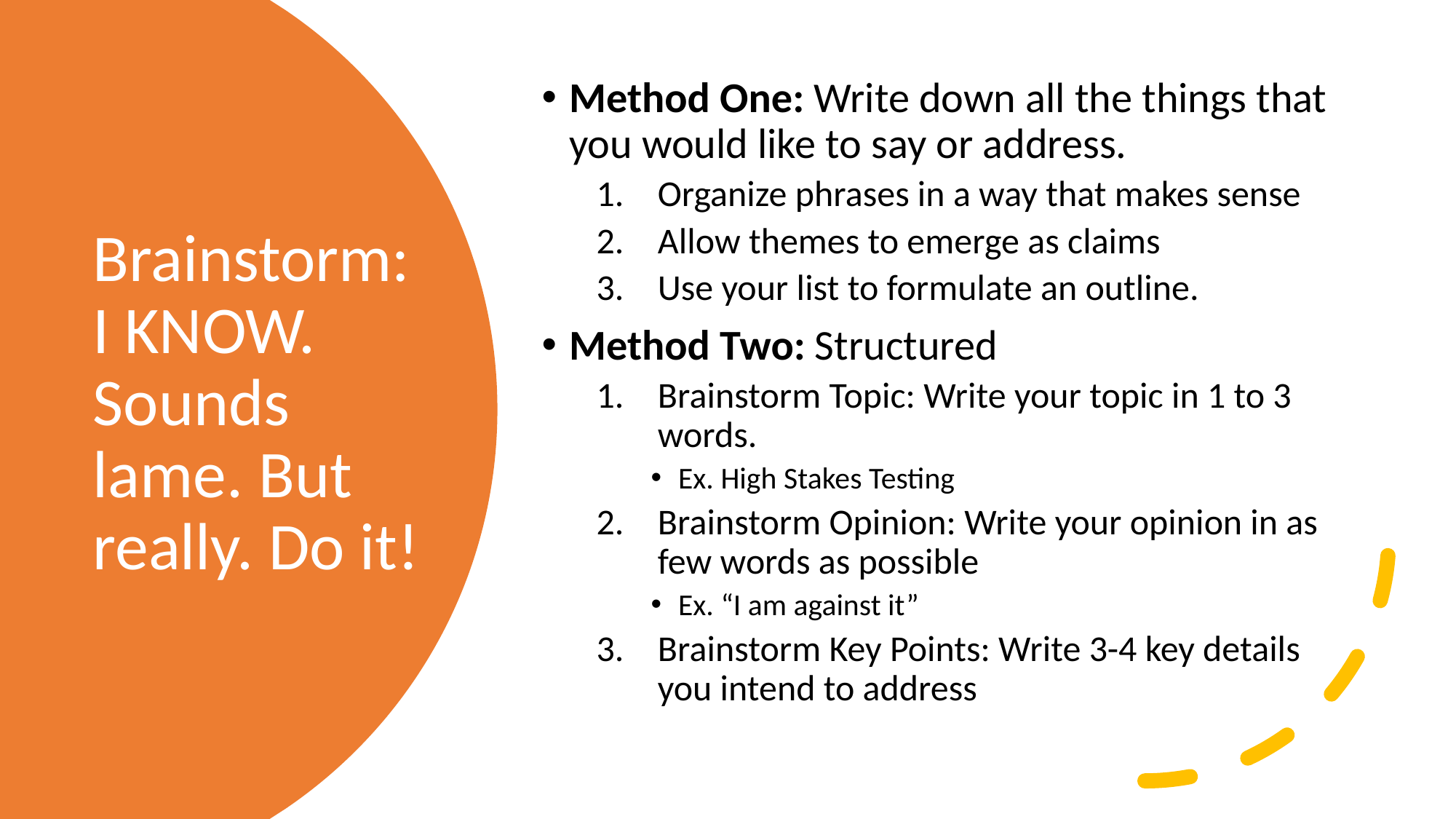

Method One: Write down all the things that you would like to say or address.
Organize phrases in a way that makes sense
Allow themes to emerge as claims
Use your list to formulate an outline.
Method Two: Structured
Brainstorm Topic: Write your topic in 1 to 3 words.
Ex. High Stakes Testing
Brainstorm Opinion: Write your opinion in as few words as possible
Ex. “I am against it”
Brainstorm Key Points: Write 3-4 key details you intend to address

# Brainstorm: I KNOW. Sounds lame. But really. Do it!